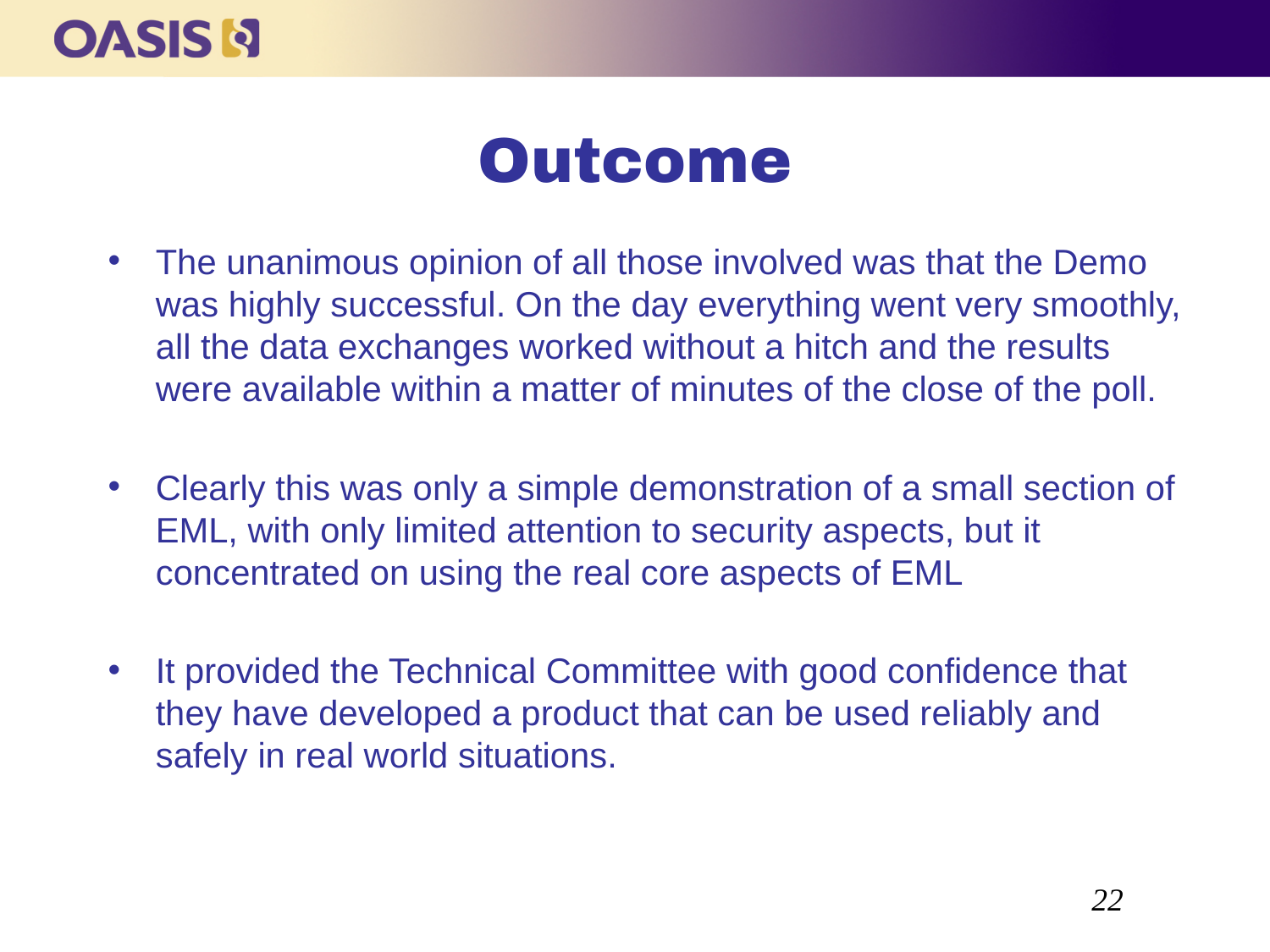

# Outcome
The unanimous opinion of all those involved was that the Demo was highly successful. On the day everything went very smoothly, all the data exchanges worked without a hitch and the results were available within a matter of minutes of the close of the poll.

Clearly this was only a simple demonstration of a small section of EML, with only limited attention to security aspects, but it concentrated on using the real core aspects of EML

It provided the Technical Committee with good confidence that they have developed a product that can be used reliably and safely in real world situations.